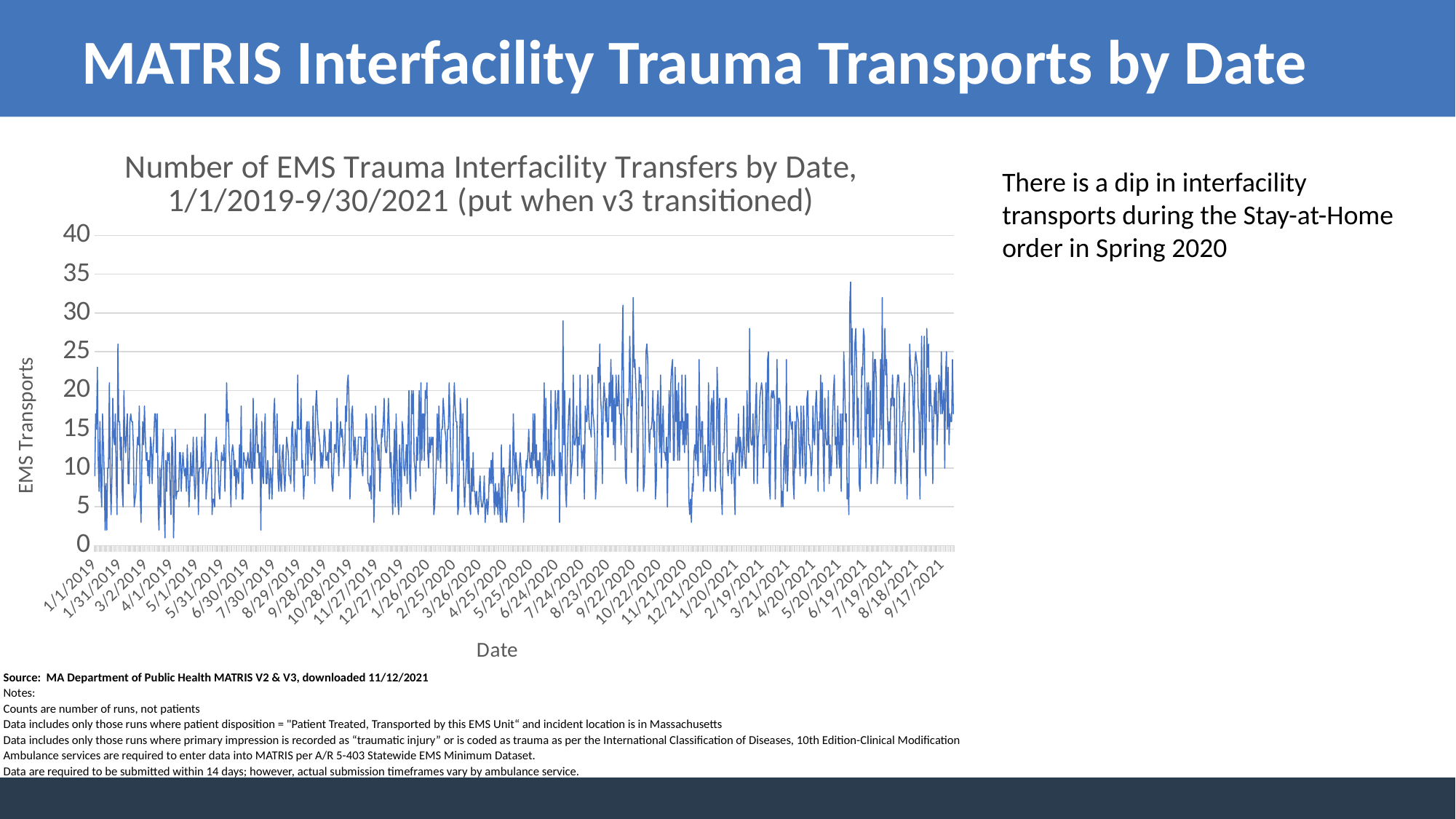

# MATRIS Interfacility Trauma Transports by Date

### Chart: Number of EMS Trauma Interfacility Transfers by Date, 1/1/2019-9/30/2021 (put when v3 transitioned)

| Category | Frequency |
|---|---|
| 43466 | 9.0 |
| 43467 | 17.0 |
| 43468 | 15.0 |
| 43469 | 23.0 |
| 43470 | 11.0 |
| 43471 | 7.0 |
| 43472 | 16.0 |
| 43473 | 8.0 |
| 43474 | 5.0 |
| 43475 | 17.0 |
| 43476 | 13.0 |
| 43477 | 9.0 |
| 43478 | 2.0 |
| 43479 | 8.0 |
| 43480 | 2.0 |
| 43481 | 10.0 |
| 43482 | 10.0 |
| 43483 | 21.0 |
| 43484 | 9.0 |
| 43485 | 4.0 |
| 43486 | 9.0 |
| 43487 | 19.0 |
| 43488 | 14.0 |
| 43489 | 13.0 |
| 43490 | 17.0 |
| 43491 | 9.0 |
| 43492 | 4.0 |
| 43493 | 26.0 |
| 43494 | 16.0 |
| 43495 | 16.0 |
| 43496 | 11.0 |
| 43497 | 14.0 |
| 43498 | 7.0 |
| 43499 | 5.0 |
| 43500 | 20.0 |
| 43501 | 14.0 |
| 43502 | 12.0 |
| 43503 | 15.0 |
| 43504 | 17.0 |
| 43505 | 8.0 |
| 43506 | 8.0 |
| 43507 | 16.0 |
| 43508 | 17.0 |
| 43509 | 16.0 |
| 43510 | 16.0 |
| 43511 | 13.0 |
| 43512 | 5.0 |
| 43513 | 6.0 |
| 43514 | 7.0 |
| 43515 | 12.0 |
| 43516 | 14.0 |
| 43517 | 13.0 |
| 43518 | 18.0 |
| 43519 | 7.0 |
| 43520 | 3.0 |
| 43521 | 11.0 |
| 43522 | 16.0 |
| 43523 | 13.0 |
| 43524 | 18.0 |
| 43525 | 14.0 |
| 43526 | 11.0 |
| 43527 | 12.0 |
| 43528 | 9.0 |
| 43529 | 11.0 |
| 43530 | 8.0 |
| 43531 | 14.0 |
| 43532 | 13.0 |
| 43533 | 8.0 |
| 43534 | 12.0 |
| 43535 | 14.0 |
| 43536 | 17.0 |
| 43537 | 17.0 |
| 43538 | 12.0 |
| 43539 | 17.0 |
| 43540 | 5.0 |
| 43541 | 2.0 |
| 43542 | 10.0 |
| 43543 | 5.0 |
| 43544 | 10.0 |
| 43545 | 12.0 |
| 43546 | 15.0 |
| 43547 | 5.0 |
| 43548 | 1.0 |
| 43549 | 11.0 |
| 43550 | 7.0 |
| 43551 | 12.0 |
| 43552 | 11.0 |
| 43553 | 12.0 |
| 43554 | 7.0 |
| 43555 | 4.0 |
| 43556 | 14.0 |
| 43557 | 13.0 |
| 43558 | 1.0 |
| 43559 | 6.0 |
| 43560 | 15.0 |
| 43561 | 6.0 |
| 43562 | 7.0 |
| 43563 | 7.0 |
| 43564 | 7.0 |
| 43565 | 12.0 |
| 43566 | 12.0 |
| 43567 | 7.0 |
| 43568 | 10.0 |
| 43569 | 12.0 |
| 43570 | 10.0 |
| 43571 | 9.0 |
| 43572 | 10.0 |
| 43573 | 7.0 |
| 43574 | 13.0 |
| 43575 | 9.0 |
| 43576 | 5.0 |
| 43577 | 8.0 |
| 43578 | 12.0 |
| 43579 | 9.0 |
| 43580 | 9.0 |
| 43581 | 14.0 |
| 43582 | 9.0 |
| 43583 | 6.0 |
| 43584 | 8.0 |
| 43585 | 14.0 |
| 43586 | 11.0 |
| 43587 | 4.0 |
| 43588 | 10.0 |
| 43589 | 10.0 |
| 43590 | 10.0 |
| 43591 | 14.0 |
| 43592 | 8.0 |
| 43593 | 10.0 |
| 43594 | 13.0 |
| 43595 | 17.0 |
| 43596 | 6.0 |
| 43597 | 8.0 |
| 43598 | 9.0 |
| 43599 | 10.0 |
| 43600 | 10.0 |
| 43601 | 10.0 |
| 43602 | 12.0 |
| 43603 | 4.0 |
| 43604 | 6.0 |
| 43605 | 6.0 |
| 43606 | 5.0 |
| 43607 | 12.0 |
| 43608 | 14.0 |
| 43609 | 11.0 |
| 43610 | 11.0 |
| 43611 | 7.0 |
| 43612 | 6.0 |
| 43613 | 9.0 |
| 43614 | 12.0 |
| 43615 | 11.0 |
| 43616 | 11.0 |
| 43617 | 13.0 |
| 43618 | 7.0 |
| 43619 | 12.0 |
| 43620 | 21.0 |
| 43621 | 16.0 |
| 43622 | 17.0 |
| 43623 | 12.0 |
| 43624 | 10.0 |
| 43625 | 5.0 |
| 43626 | 12.0 |
| 43627 | 13.0 |
| 43628 | 12.0 |
| 43629 | 9.0 |
| 43630 | 11.0 |
| 43631 | 6.0 |
| 43632 | 10.0 |
| 43633 | 9.0 |
| 43634 | 8.0 |
| 43635 | 13.0 |
| 43636 | 10.0 |
| 43637 | 18.0 |
| 43638 | 6.0 |
| 43639 | 6.0 |
| 43640 | 12.0 |
| 43641 | 11.0 |
| 43642 | 11.0 |
| 43643 | 10.0 |
| 43644 | 11.0 |
| 43645 | 12.0 |
| 43646 | 10.0 |
| 43647 | 10.0 |
| 43648 | 15.0 |
| 43649 | 9.0 |
| 43650 | 8.0 |
| 43651 | 19.0 |
| 43652 | 10.0 |
| 43653 | 10.0 |
| 43654 | 15.0 |
| 43655 | 17.0 |
| 43656 | 12.0 |
| 43657 | 13.0 |
| 43658 | 10.0 |
| 43659 | 12.0 |
| 43660 | 2.0 |
| 43661 | 16.0 |
| 43662 | 9.0 |
| 43663 | 8.0 |
| 43664 | 14.0 |
| 43665 | 17.0 |
| 43666 | 8.0 |
| 43667 | 8.0 |
| 43668 | 11.0 |
| 43669 | 9.0 |
| 43670 | 6.0 |
| 43671 | 10.0 |
| 43672 | 9.0 |
| 43673 | 6.0 |
| 43674 | 10.0 |
| 43675 | 17.0 |
| 43676 | 19.0 |
| 43677 | 12.0 |
| 43678 | 12.0 |
| 43679 | 17.0 |
| 43680 | 9.0 |
| 43681 | 7.0 |
| 43682 | 13.0 |
| 43683 | 8.0 |
| 43684 | 7.0 |
| 43685 | 12.0 |
| 43686 | 13.0 |
| 43687 | 9.0 |
| 43688 | 7.0 |
| 43689 | 10.0 |
| 43690 | 14.0 |
| 43691 | 13.0 |
| 43692 | 12.0 |
| 43693 | 9.0 |
| 43694 | 9.0 |
| 43695 | 8.0 |
| 43696 | 15.0 |
| 43697 | 16.0 |
| 43698 | 11.0 |
| 43699 | 7.0 |
| 43700 | 15.0 |
| 43701 | 14.0 |
| 43702 | 11.0 |
| 43703 | 22.0 |
| 43704 | 15.0 |
| 43705 | 15.0 |
| 43706 | 15.0 |
| 43707 | 19.0 |
| 43708 | 10.0 |
| 43709 | 11.0 |
| 43710 | 6.0 |
| 43711 | 9.0 |
| 43712 | 9.0 |
| 43713 | 15.0 |
| 43714 | 16.0 |
| 43715 | 9.0 |
| 43716 | 16.0 |
| 43717 | 14.0 |
| 43718 | 12.0 |
| 43719 | 11.0 |
| 43720 | 12.0 |
| 43721 | 18.0 |
| 43722 | 13.0 |
| 43723 | 8.0 |
| 43724 | 18.0 |
| 43725 | 20.0 |
| 43726 | 17.0 |
| 43727 | 15.0 |
| 43728 | 14.0 |
| 43729 | 13.0 |
| 43730 | 10.0 |
| 43731 | 12.0 |
| 43732 | 10.0 |
| 43733 | 12.0 |
| 43734 | 15.0 |
| 43735 | 14.0 |
| 43736 | 11.0 |
| 43737 | 11.0 |
| 43738 | 12.0 |
| 43739 | 10.0 |
| 43740 | 15.0 |
| 43741 | 12.0 |
| 43742 | 16.0 |
| 43743 | 8.0 |
| 43744 | 7.0 |
| 43745 | 10.0 |
| 43746 | 13.0 |
| 43747 | 13.0 |
| 43748 | 12.0 |
| 43749 | 19.0 |
| 43750 | 14.0 |
| 43751 | 9.0 |
| 43752 | 14.0 |
| 43753 | 16.0 |
| 43754 | 14.0 |
| 43755 | 15.0 |
| 43756 | 13.0 |
| 43757 | 10.0 |
| 43758 | 12.0 |
| 43759 | 18.0 |
| 43760 | 16.0 |
| 43761 | 21.0 |
| 43762 | 22.0 |
| 43763 | 18.0 |
| 43764 | 6.0 |
| 43765 | 9.0 |
| 43766 | 17.0 |
| 43767 | 18.0 |
| 43768 | 14.0 |
| 43769 | 11.0 |
| 43770 | 14.0 |
| 43771 | 12.0 |
| 43772 | 10.0 |
| 43773 | 11.0 |
| 43774 | 14.0 |
| 43775 | 14.0 |
| 43776 | 14.0 |
| 43777 | 14.0 |
| 43778 | 10.0 |
| 43779 | 9.0 |
| 43780 | 12.0 |
| 43781 | 14.0 |
| 43782 | 12.0 |
| 43783 | 17.0 |
| 43784 | 16.0 |
| 43785 | 8.0 |
| 43786 | 8.0 |
| 43787 | 7.0 |
| 43788 | 9.0 |
| 43789 | 6.0 |
| 43790 | 17.0 |
| 43791 | 13.0 |
| 43792 | 3.0 |
| 43793 | 7.0 |
| 43794 | 18.0 |
| 43795 | 14.0 |
| 43796 | 13.0 |
| 43797 | 11.0 |
| 43798 | 13.0 |
| 43799 | 7.0 |
| 43800 | 10.0 |
| 43801 | 15.0 |
| 43802 | 14.0 |
| 43803 | 16.0 |
| 43804 | 19.0 |
| 43805 | 13.0 |
| 43806 | 12.0 |
| 43807 | 12.0 |
| 43808 | 15.0 |
| 43809 | 19.0 |
| 43810 | 15.0 |
| 43811 | 10.0 |
| 43812 | 12.0 |
| 43813 | 8.0 |
| 43814 | 4.0 |
| 43815 | 10.0 |
| 43816 | 15.0 |
| 43817 | 5.0 |
| 43818 | 17.0 |
| 43819 | 12.0 |
| 43820 | 6.0 |
| 43821 | 4.0 |
| 43822 | 13.0 |
| 43823 | 10.0 |
| 43824 | 5.0 |
| 43825 | 16.0 |
| 43826 | 15.0 |
| 43827 | 10.0 |
| 43828 | 9.0 |
| 43829 | 11.0 |
| 43830 | 13.0 |
| 43831 | 8.0 |
| 43832 | 15.0 |
| 43833 | 20.0 |
| 43834 | 7.0 |
| 43835 | 6.0 |
| 43836 | 20.0 |
| 43837 | 17.0 |
| 43838 | 20.0 |
| 43839 | 11.0 |
| 43840 | 10.0 |
| 43841 | 7.0 |
| 43842 | 14.0 |
| 43843 | 11.0 |
| 43844 | 15.0 |
| 43845 | 20.0 |
| 43846 | 9.0 |
| 43847 | 21.0 |
| 43848 | 11.0 |
| 43849 | 17.0 |
| 43850 | 17.0 |
| 43851 | 11.0 |
| 43852 | 20.0 |
| 43853 | 19.0 |
| 43854 | 21.0 |
| 43855 | 12.0 |
| 43856 | 10.0 |
| 43857 | 14.0 |
| 43858 | 12.0 |
| 43859 | 14.0 |
| 43860 | 13.0 |
| 43861 | 14.0 |
| 43862 | 4.0 |
| 43863 | 5.0 |
| 43864 | 8.0 |
| 43865 | 11.0 |
| 43866 | 17.0 |
| 43867 | 11.0 |
| 43868 | 18.0 |
| 43869 | 13.0 |
| 43870 | 10.0 |
| 43871 | 15.0 |
| 43872 | 15.0 |
| 43873 | 19.0 |
| 43874 | 17.0 |
| 43875 | 15.0 |
| 43876 | 14.0 |
| 43877 | 8.0 |
| 43878 | 15.0 |
| 43879 | 15.0 |
| 43880 | 21.0 |
| 43881 | 16.0 |
| 43882 | 11.0 |
| 43883 | 7.0 |
| 43884 | 9.0 |
| 43885 | 17.0 |
| 43886 | 21.0 |
| 43887 | 18.0 |
| 43888 | 16.0 |
| 43889 | 16.0 |
| 43890 | 4.0 |
| 43891 | 5.0 |
| 43892 | 12.0 |
| 43893 | 19.0 |
| 43894 | 17.0 |
| 43895 | 11.0 |
| 43896 | 17.0 |
| 43897 | 8.0 |
| 43898 | 5.0 |
| 43899 | 8.0 |
| 43900 | 10.0 |
| 43901 | 19.0 |
| 43902 | 8.0 |
| 43903 | 14.0 |
| 43904 | 5.0 |
| 43905 | 4.0 |
| 43906 | 10.0 |
| 43907 | 7.0 |
| 43908 | 12.0 |
| 43909 | 7.0 |
| 43910 | 7.0 |
| 43911 | 5.0 |
| 43912 | 7.0 |
| 43913 | 5.0 |
| 43914 | 4.0 |
| 43915 | 7.0 |
| 43916 | 9.0 |
| 43917 | 6.0 |
| 43918 | 5.0 |
| 43919 | 5.0 |
| 43920 | 6.0 |
| 43921 | 9.0 |
| 43922 | 3.0 |
| 43923 | 5.0 |
| 43924 | 6.0 |
| 43925 | 4.0 |
| 43926 | 6.0 |
| 43927 | 10.0 |
| 43928 | 8.0 |
| 43929 | 11.0 |
| 43930 | 8.0 |
| 43931 | 12.0 |
| 43932 | 7.0 |
| 43933 | 4.0 |
| 43934 | 8.0 |
| 43935 | 5.0 |
| 43936 | 7.0 |
| 43937 | 4.0 |
| 43938 | 8.0 |
| 43939 | 5.0 |
| 43940 | 3.0 |
| 43941 | 13.0 |
| 43942 | 3.0 |
| 43943 | 10.0 |
| 43944 | 10.0 |
| 43945 | 8.0 |
| 43946 | 4.0 |
| 43947 | 3.0 |
| 43948 | 5.0 |
| 43949 | 9.0 |
| 43950 | 9.0 |
| 43951 | 13.0 |
| 43952 | 8.0 |
| 43953 | 7.0 |
| 43954 | 8.0 |
| 43955 | 17.0 |
| 43956 | 12.0 |
| 43957 | 8.0 |
| 43958 | 12.0 |
| 43959 | 10.0 |
| 43960 | 9.0 |
| 43961 | 5.0 |
| 43962 | 10.0 |
| 43963 | 12.0 |
| 43964 | 10.0 |
| 43965 | 7.0 |
| 43966 | 9.0 |
| 43967 | 3.0 |
| 43968 | 7.0 |
| 43969 | 7.0 |
| 43970 | 11.0 |
| 43971 | 10.0 |
| 43972 | 12.0 |
| 43973 | 15.0 |
| 43974 | 11.0 |
| 43975 | 10.0 |
| 43976 | 12.0 |
| 43977 | 9.0 |
| 43978 | 17.0 |
| 43979 | 11.0 |
| 43980 | 17.0 |
| 43981 | 10.0 |
| 43982 | 13.0 |
| 43983 | 8.0 |
| 43984 | 11.0 |
| 43985 | 9.0 |
| 43986 | 12.0 |
| 43987 | 9.0 |
| 43988 | 6.0 |
| 43989 | 7.0 |
| 43990 | 12.0 |
| 43991 | 21.0 |
| 43992 | 11.0 |
| 43993 | 19.0 |
| 43994 | 11.0 |
| 43995 | 6.0 |
| 43996 | 15.0 |
| 43997 | 9.0 |
| 43998 | 12.0 |
| 43999 | 20.0 |
| 44000 | 9.0 |
| 44001 | 11.0 |
| 44002 | 10.0 |
| 44003 | 9.0 |
| 44004 | 20.0 |
| 44005 | 15.0 |
| 44006 | 17.0 |
| 44007 | 20.0 |
| 44008 | 20.0 |
| 44009 | 3.0 |
| 44010 | 12.0 |
| 44011 | 10.0 |
| 44012 | 9.0 |
| 44013 | 29.0 |
| 44014 | 13.0 |
| 44015 | 20.0 |
| 44016 | 7.0 |
| 44017 | 5.0 |
| 44018 | 11.0 |
| 44019 | 15.0 |
| 44020 | 18.0 |
| 44021 | 19.0 |
| 44022 | 8.0 |
| 44023 | 10.0 |
| 44024 | 11.0 |
| 44025 | 22.0 |
| 44026 | 13.0 |
| 44027 | 13.0 |
| 44028 | 14.0 |
| 44029 | 18.0 |
| 44030 | 9.0 |
| 44031 | 14.0 |
| 44032 | 13.0 |
| 44033 | 22.0 |
| 44034 | 14.0 |
| 44035 | 10.0 |
| 44036 | 12.0 |
| 44037 | 13.0 |
| 44038 | 6.0 |
| 44039 | 18.0 |
| 44040 | 16.0 |
| 44041 | 16.0 |
| 44042 | 22.0 |
| 44043 | 17.0 |
| 44044 | 15.0 |
| 44045 | 15.0 |
| 44046 | 14.0 |
| 44047 | 22.0 |
| 44048 | 17.0 |
| 44049 | 16.0 |
| 44050 | 14.0 |
| 44051 | 6.0 |
| 44052 | 8.0 |
| 44053 | 13.0 |
| 44054 | 23.0 |
| 44055 | 21.0 |
| 44056 | 26.0 |
| 44057 | 19.0 |
| 44058 | 17.0 |
| 44059 | 8.0 |
| 44060 | 18.0 |
| 44061 | 21.0 |
| 44062 | 19.0 |
| 44063 | 16.0 |
| 44064 | 19.0 |
| 44065 | 14.0 |
| 44066 | 14.0 |
| 44067 | 21.0 |
| 44068 | 18.0 |
| 44069 | 24.0 |
| 44070 | 16.0 |
| 44071 | 22.0 |
| 44072 | 13.0 |
| 44073 | 19.0 |
| 44074 | 11.0 |
| 44075 | 22.0 |
| 44076 | 18.0 |
| 44077 | 18.0 |
| 44078 | 22.0 |
| 44079 | 17.0 |
| 44080 | 17.0 |
| 44081 | 13.0 |
| 44082 | 24.0 |
| 44083 | 31.0 |
| 44084 | 17.0 |
| 44085 | 16.0 |
| 44086 | 9.0 |
| 44087 | 8.0 |
| 44088 | 19.0 |
| 44089 | 18.0 |
| 44090 | 19.0 |
| 44091 | 27.0 |
| 44092 | 20.0 |
| 44093 | 12.0 |
| 44094 | 19.0 |
| 44095 | 32.0 |
| 44096 | 23.0 |
| 44097 | 24.0 |
| 44098 | 21.0 |
| 44099 | 18.0 |
| 44100 | 7.0 |
| 44101 | 12.0 |
| 44102 | 23.0 |
| 44103 | 21.0 |
| 44104 | 22.0 |
| 44105 | 18.0 |
| 44106 | 20.0 |
| 44107 | 7.0 |
| 44108 | 8.0 |
| 44109 | 13.0 |
| 44110 | 25.0 |
| 44111 | 26.0 |
| 44112 | 24.0 |
| 44113 | 15.0 |
| 44114 | 12.0 |
| 44115 | 15.0 |
| 44116 | 15.0 |
| 44117 | 16.0 |
| 44118 | 20.0 |
| 44119 | 14.0 |
| 44120 | 16.0 |
| 44121 | 6.0 |
| 44122 | 8.0 |
| 44123 | 18.0 |
| 44124 | 20.0 |
| 44125 | 16.0 |
| 44126 | 12.0 |
| 44127 | 22.0 |
| 44128 | 10.0 |
| 44129 | 15.0 |
| 44130 | 18.0 |
| 44131 | 12.0 |
| 44132 | 12.0 |
| 44133 | 11.0 |
| 44134 | 14.0 |
| 44135 | 5.0 |
| 44136 | 14.0 |
| 44137 | 20.0 |
| 44138 | 12.0 |
| 44139 | 21.0 |
| 44140 | 23.0 |
| 44141 | 24.0 |
| 44142 | 11.0 |
| 44143 | 11.0 |
| 44144 | 23.0 |
| 44145 | 16.0 |
| 44146 | 20.0 |
| 44147 | 11.0 |
| 44148 | 21.0 |
| 44149 | 11.0 |
| 44150 | 16.0 |
| 44151 | 15.0 |
| 44152 | 22.0 |
| 44153 | 13.0 |
| 44154 | 16.0 |
| 44155 | 12.0 |
| 44156 | 22.0 |
| 44157 | 13.0 |
| 44158 | 17.0 |
| 44159 | 17.0 |
| 44160 | 6.0 |
| 44161 | 4.0 |
| 44162 | 6.0 |
| 44163 | 3.0 |
| 44164 | 8.0 |
| 44165 | 7.0 |
| 44166 | 12.0 |
| 44167 | 13.0 |
| 44168 | 11.0 |
| 44169 | 18.0 |
| 44170 | 11.0 |
| 44171 | 9.0 |
| 44172 | 24.0 |
| 44173 | 15.0 |
| 44174 | 12.0 |
| 44175 | 16.0 |
| 44176 | 16.0 |
| 44177 | 7.0 |
| 44178 | 9.0 |
| 44179 | 13.0 |
| 44180 | 9.0 |
| 44181 | 9.0 |
| 44182 | 11.0 |
| 44183 | 21.0 |
| 44184 | 11.0 |
| 44185 | 7.0 |
| 44186 | 18.0 |
| 44187 | 19.0 |
| 44188 | 13.0 |
| 44189 | 20.0 |
| 44190 | 11.0 |
| 44191 | 7.0 |
| 44192 | 11.0 |
| 44193 | 23.0 |
| 44194 | 19.0 |
| 44195 | 11.0 |
| 44196 | 19.0 |
| 44197 | 8.0 |
| 44198 | 7.0 |
| 44199 | 4.0 |
| 44200 | 12.0 |
| 44201 | 12.0 |
| 44202 | 16.0 |
| 44203 | 19.0 |
| 44204 | 19.0 |
| 44205 | 10.0 |
| 44206 | 9.0 |
| 44207 | 11.0 |
| 44208 | 11.0 |
| 44209 | 11.0 |
| 44210 | 8.0 |
| 44211 | 12.0 |
| 44212 | 11.0 |
| 44213 | 8.0 |
| 44214 | 4.0 |
| 44215 | 14.0 |
| 44216 | 12.0 |
| 44217 | 13.0 |
| 44218 | 17.0 |
| 44219 | 9.0 |
| 44220 | 14.0 |
| 44221 | 13.0 |
| 44222 | 10.0 |
| 44223 | 11.0 |
| 44224 | 18.0 |
| 44225 | 12.0 |
| 44226 | 10.0 |
| 44227 | 10.0 |
| 44228 | 20.0 |
| 44229 | 13.0 |
| 44230 | 12.0 |
| 44231 | 28.0 |
| 44232 | 14.0 |
| 44233 | 13.0 |
| 44234 | 13.0 |
| 44235 | 17.0 |
| 44236 | 8.0 |
| 44237 | 14.0 |
| 44238 | 18.0 |
| 44239 | 21.0 |
| 44240 | 8.0 |
| 44241 | 14.0 |
| 44242 | 15.0 |
| 44243 | 19.0 |
| 44244 | 20.0 |
| 44245 | 21.0 |
| 44246 | 20.0 |
| 44247 | 10.0 |
| 44248 | 13.0 |
| 44249 | 13.0 |
| 44250 | 21.0 |
| 44251 | 12.0 |
| 44252 | 24.0 |
| 44253 | 25.0 |
| 44254 | 8.0 |
| 44255 | 6.0 |
| 44256 | 19.0 |
| 44257 | 20.0 |
| 44258 | 19.0 |
| 44259 | 20.0 |
| 44260 | 19.0 |
| 44261 | 6.0 |
| 44262 | 12.0 |
| 44263 | 24.0 |
| 44264 | 15.0 |
| 44265 | 19.0 |
| 44266 | 19.0 |
| 44267 | 18.0 |
| 44268 | 5.0 |
| 44269 | 7.0 |
| 44270 | 5.0 |
| 44271 | 11.0 |
| 44272 | 13.0 |
| 44273 | 8.0 |
| 44274 | 24.0 |
| 44275 | 7.0 |
| 44276 | 10.0 |
| 44277 | 15.0 |
| 44278 | 18.0 |
| 44279 | 16.0 |
| 44280 | 15.0 |
| 44281 | 16.0 |
| 44282 | 8.0 |
| 44283 | 6.0 |
| 44284 | 16.0 |
| 44285 | 10.0 |
| 44286 | 18.0 |
| 44287 | 17.0 |
| 44288 | 16.0 |
| 44289 | 12.0 |
| 44290 | 9.0 |
| 44291 | 18.0 |
| 44292 | 13.0 |
| 44293 | 10.0 |
| 44294 | 18.0 |
| 44295 | 15.0 |
| 44296 | 8.0 |
| 44297 | 9.0 |
| 44298 | 19.0 |
| 44299 | 20.0 |
| 44300 | 13.0 |
| 44301 | 13.0 |
| 44302 | 12.0 |
| 44303 | 9.0 |
| 44304 | 11.0 |
| 44305 | 18.0 |
| 44306 | 14.0 |
| 44307 | 13.0 |
| 44308 | 18.0 |
| 44309 | 20.0 |
| 44310 | 16.0 |
| 44311 | 7.0 |
| 44312 | 16.0 |
| 44313 | 15.0 |
| 44314 | 22.0 |
| 44315 | 15.0 |
| 44316 | 21.0 |
| 44317 | 12.0 |
| 44318 | 7.0 |
| 44319 | 19.0 |
| 44320 | 14.0 |
| 44321 | 13.0 |
| 44322 | 13.0 |
| 44323 | 20.0 |
| 44324 | 8.0 |
| 44325 | 13.0 |
| 44326 | 9.0 |
| 44327 | 11.0 |
| 44328 | 17.0 |
| 44329 | 20.0 |
| 44330 | 22.0 |
| 44331 | 13.0 |
| 44332 | 14.0 |
| 44333 | 10.0 |
| 44334 | 18.0 |
| 44335 | 13.0 |
| 44336 | 10.0 |
| 44337 | 17.0 |
| 44338 | 7.0 |
| 44339 | 17.0 |
| 44340 | 13.0 |
| 44341 | 25.0 |
| 44342 | 21.0 |
| 44343 | 16.0 |
| 44344 | 17.0 |
| 44345 | 6.0 |
| 44346 | 8.0 |
| 44347 | 4.0 |
| 44348 | 31.0 |
| 44349 | 34.0 |
| 44350 | 22.0 |
| 44351 | 28.0 |
| 44352 | 13.0 |
| 44353 | 16.0 |
| 44354 | 26.0 |
| 44355 | 28.0 |
| 44356 | 23.0 |
| 44357 | 14.0 |
| 44358 | 19.0 |
| 44359 | 8.0 |
| 44360 | 7.0 |
| 44361 | 13.0 |
| 44362 | 23.0 |
| 44363 | 22.0 |
| 44364 | 28.0 |
| 44365 | 27.0 |
| 44366 | 15.0 |
| 44367 | 10.0 |
| 44368 | 21.0 |
| 44369 | 17.0 |
| 44370 | 21.0 |
| 44371 | 13.0 |
| 44372 | 20.0 |
| 44373 | 8.0 |
| 44374 | 11.0 |
| 44375 | 25.0 |
| 44376 | 14.0 |
| 44377 | 24.0 |
| 44378 | 24.0 |
| 44379 | 21.0 |
| 44380 | 8.0 |
| 44381 | 10.0 |
| 44382 | 12.0 |
| 44383 | 14.0 |
| 44384 | 24.0 |
| 44385 | 15.0 |
| 44386 | 32.0 |
| 44387 | 10.0 |
| 44388 | 22.0 |
| 44389 | 28.0 |
| 44390 | 22.0 |
| 44391 | 24.0 |
| 44392 | 17.0 |
| 44393 | 13.0 |
| 44394 | 16.0 |
| 44395 | 13.0 |
| 44396 | 19.0 |
| 44397 | 18.0 |
| 44398 | 22.0 |
| 44399 | 18.0 |
| 44400 | 19.0 |
| 44401 | 8.0 |
| 44402 | 10.0 |
| 44403 | 20.0 |
| 44404 | 22.0 |
| 44405 | 22.0 |
| 44406 | 19.0 |
| 44407 | 11.0 |
| 44408 | 8.0 |
| 44409 | 16.0 |
| 44410 | 16.0 |
| 44411 | 19.0 |
| 44412 | 21.0 |
| 44413 | 14.0 |
| 44414 | 11.0 |
| 44415 | 6.0 |
| 44416 | 13.0 |
| 44417 | 15.0 |
| 44418 | 26.0 |
| 44419 | 23.0 |
| 44420 | 22.0 |
| 44421 | 22.0 |
| 44422 | 19.0 |
| 44423 | 12.0 |
| 44424 | 23.0 |
| 44425 | 25.0 |
| 44426 | 24.0 |
| 44427 | 23.0 |
| 44428 | 18.0 |
| 44429 | 17.0 |
| 44430 | 6.0 |
| 44431 | 17.0 |
| 44432 | 27.0 |
| 44433 | 13.0 |
| 44434 | 18.0 |
| 44435 | 27.0 |
| 44436 | 10.0 |
| 44437 | 9.0 |
| 44438 | 28.0 |
| 44439 | 23.0 |
| 44440 | 26.0 |
| 44441 | 16.0 |
| 44442 | 22.0 |
| 44443 | 18.0 |
| 44444 | 18.0 |
| 44445 | 8.0 |
| 44446 | 16.0 |
| 44447 | 20.0 |
| 44448 | 17.0 |
| 44449 | 21.0 |
| 44450 | 13.0 |
| 44451 | 16.0 |
| 44452 | 22.0 |
| 44453 | 21.0 |
| 44454 | 17.0 |
| 44455 | 25.0 |
| 44456 | 17.0 |
| 44457 | 18.0 |
| 44458 | 20.0 |
| 44459 | 10.0 |
| 44460 | 22.0 |
| 44461 | 25.0 |
| 44462 | 15.0 |
| 44463 | 23.0 |
| 44464 | 13.0 |
| 44465 | 17.0 |
| 44466 | 16.0 |
| 44467 | 16.0 |
| 44468 | 24.0 |
| 44469 | 17.0 |
|  | None |
There is a dip in interfacility transports during the Stay-at-Home order in Spring 2020
| Source: MA Department of Public Health MATRIS V2 & V3, downloaded 11/12/2021 |  |
| --- | --- |
| Notes: |  |
| Counts are number of runs, not patients |  |
| Data includes only those runs where patient disposition = "Patient Treated, Transported by this EMS Unit“ and incident location is in Massachusetts |  |
| Data includes only those runs where primary impression is recorded as “traumatic injury” or is coded as trauma as per the International Classification of Diseases, 10th Edition-Clinical Modification |  |
| Ambulance services are required to enter data into MATRIS per A/R 5-403 Statewide EMS Minimum Dataset. |  |
| Data are required to be submitted within 14 days; however, actual submission timeframes vary by ambulance service. |  |